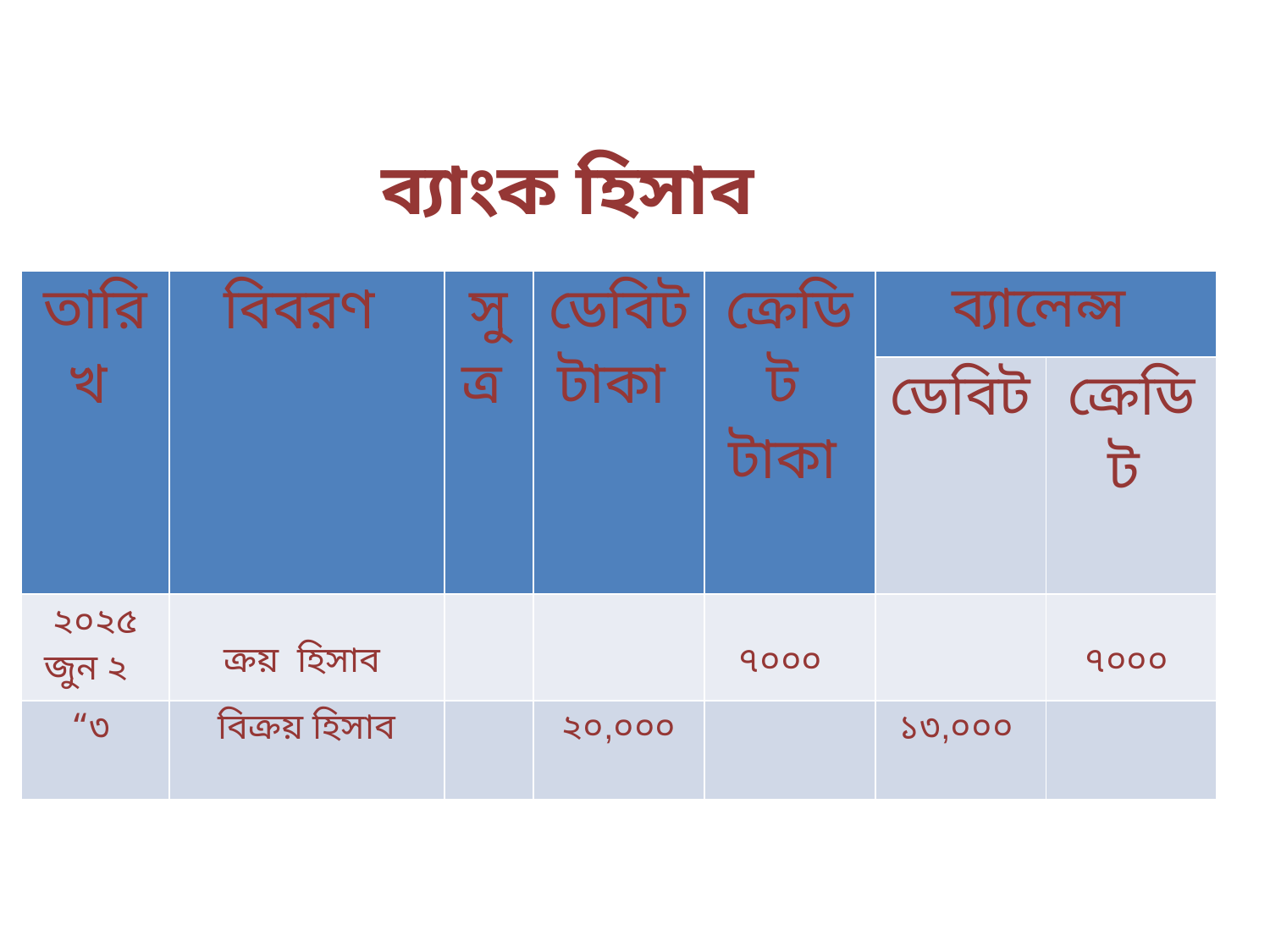

ব্যাংক হিসাব

| তারিখ | বিবরণ | সুত্র | ডেবিট টাকা | ক্রেডিট টাকা | ব্যালেন্স |  |
| --- | --- | --- | --- | --- | --- | --- |
|  |  |  |  |  | ডেবিট | ক্রেডিট |
| ২০২৫ জুন ২ | ক্রয় হিসাব |  |  | ৭০০০ |  | ৭০০০ |
| “৩ | বিক্রয় হিসাব |  | ২০,০০০ |  | ১৩,০০০ |  |